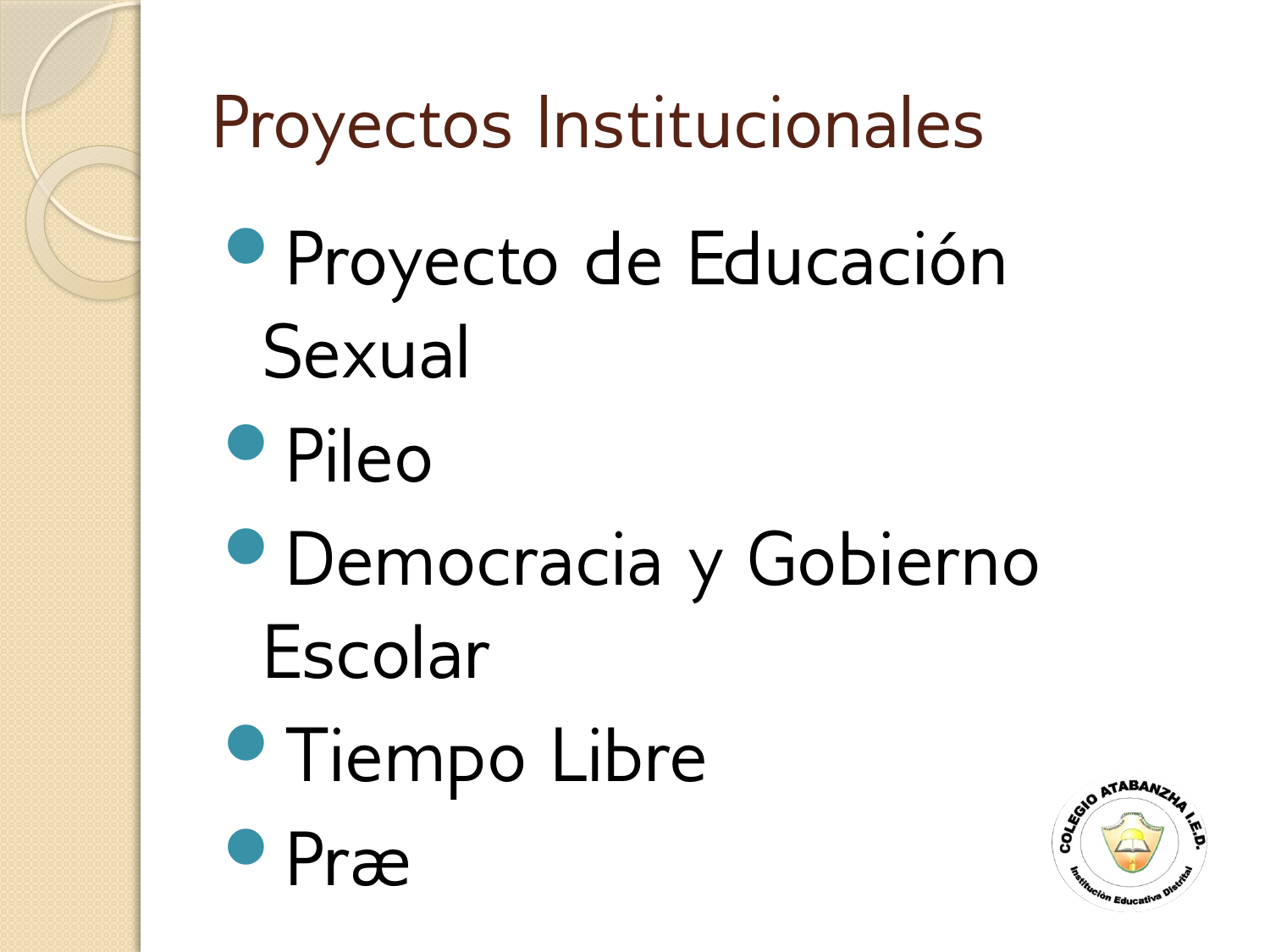

# Proyectos Institucionales
Proyecto de Educación Sexual
Pileo
Democracia y Gobierno Escolar
Tiempo Libre
Prae